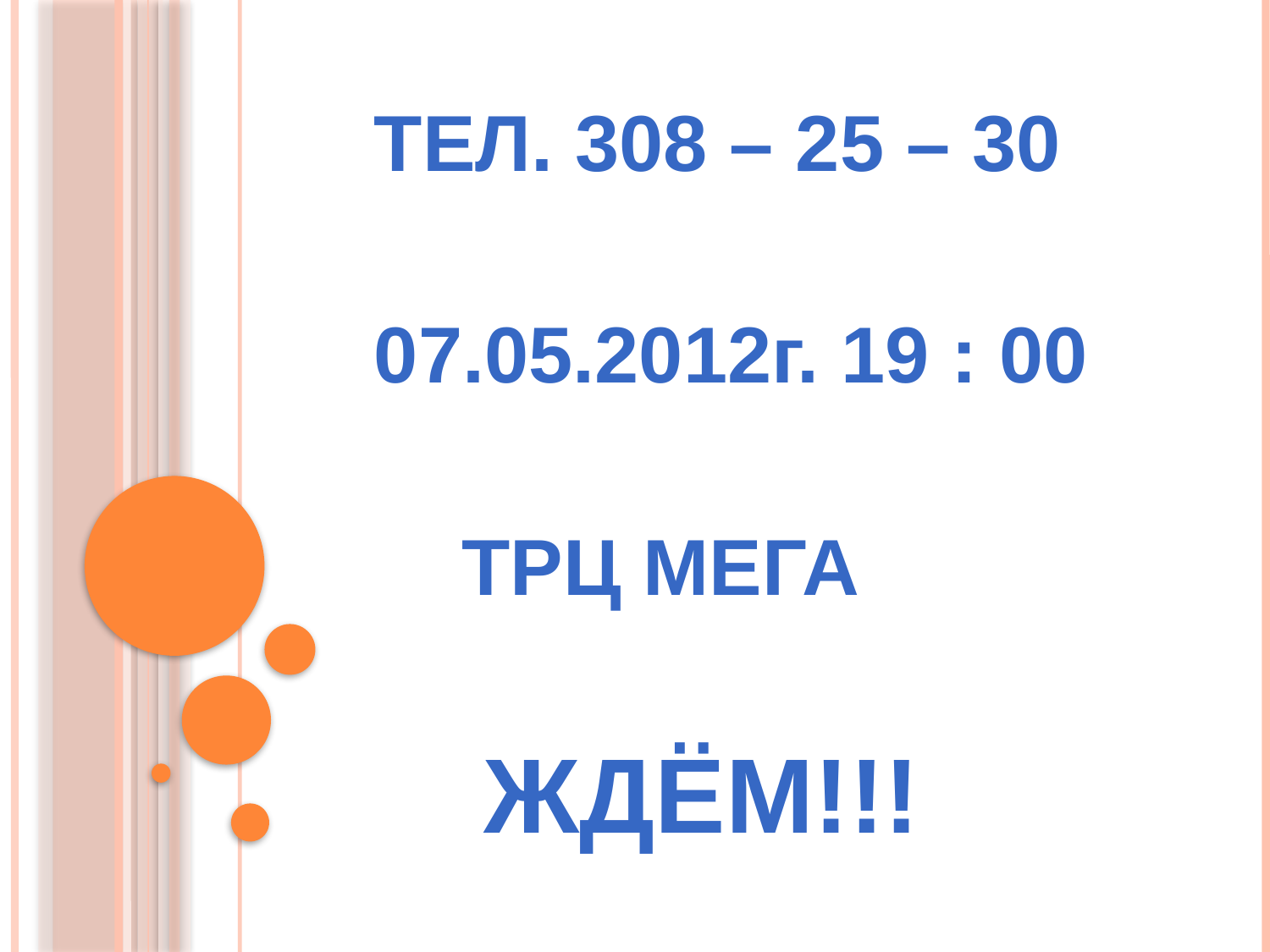

ТЕЛ. 308 – 25 – 30

  07.05.2012г. 19 : 00

      ТРЦ МЕГА

       ЖДЁМ!!!